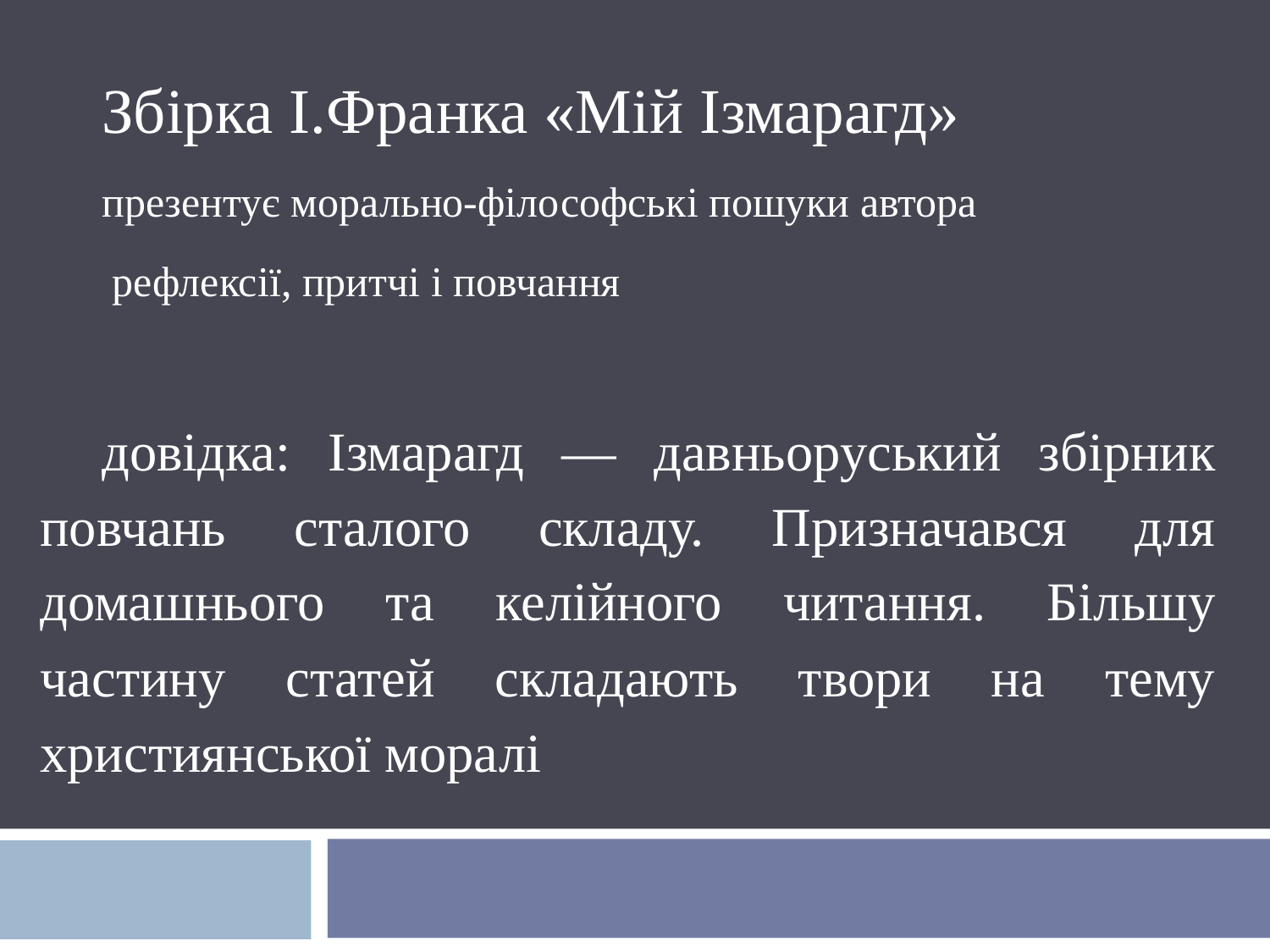

Збірка І.Франка «Мій Ізмарагд»
презентує морально-філософські пошуки автора
 рефлексії, притчі і повчання

довідка: Ізмарагд — давньоруський збірник повчань сталого складу. Призначався для домашнього та келійного читання. Більшу частину статей складають твори на тему християнської моралі